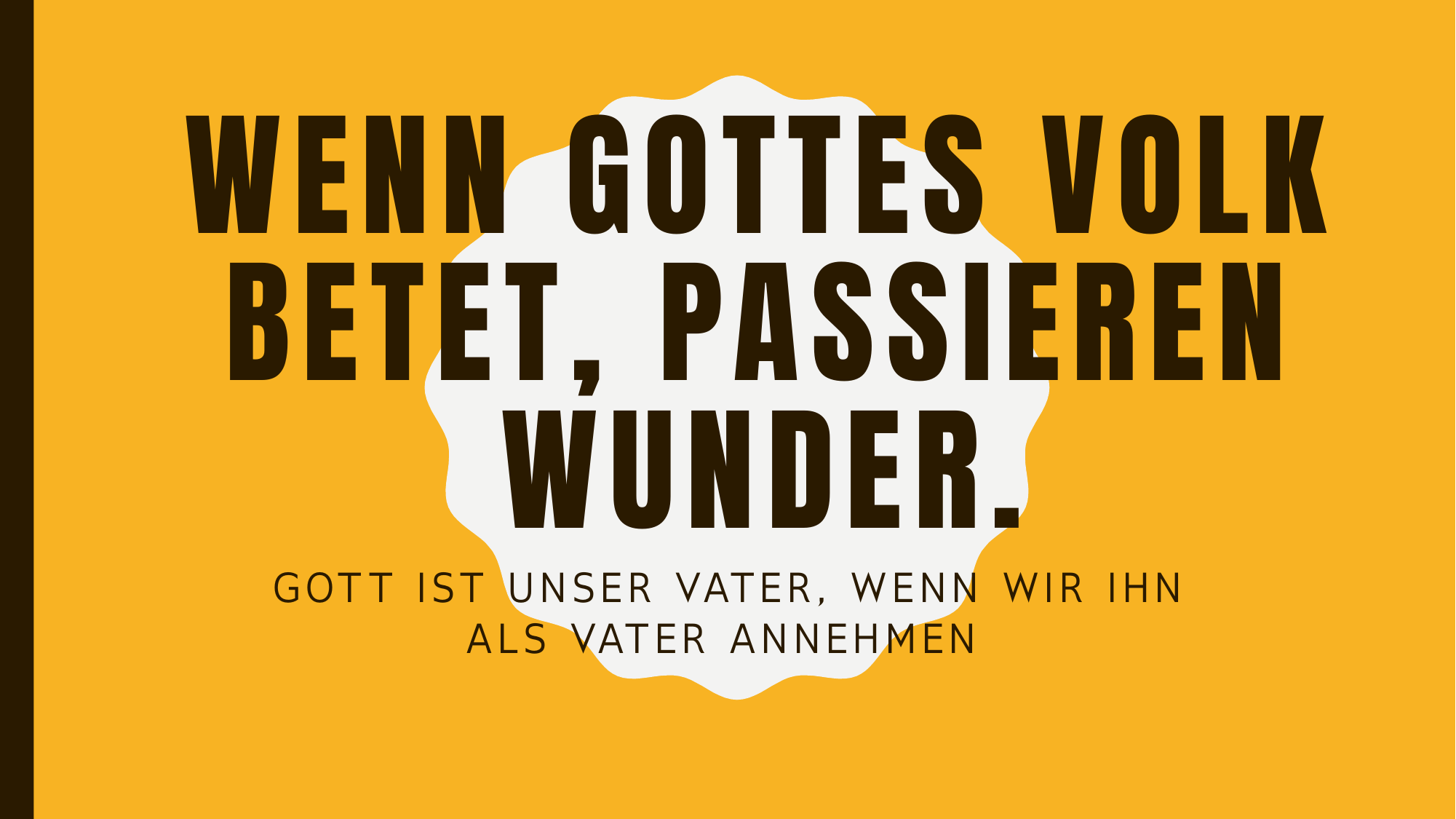

# WenN gottes Volk betet, passieren wunder.
Gott ist unser Vater, wenn wir ihn als Vater annehmen